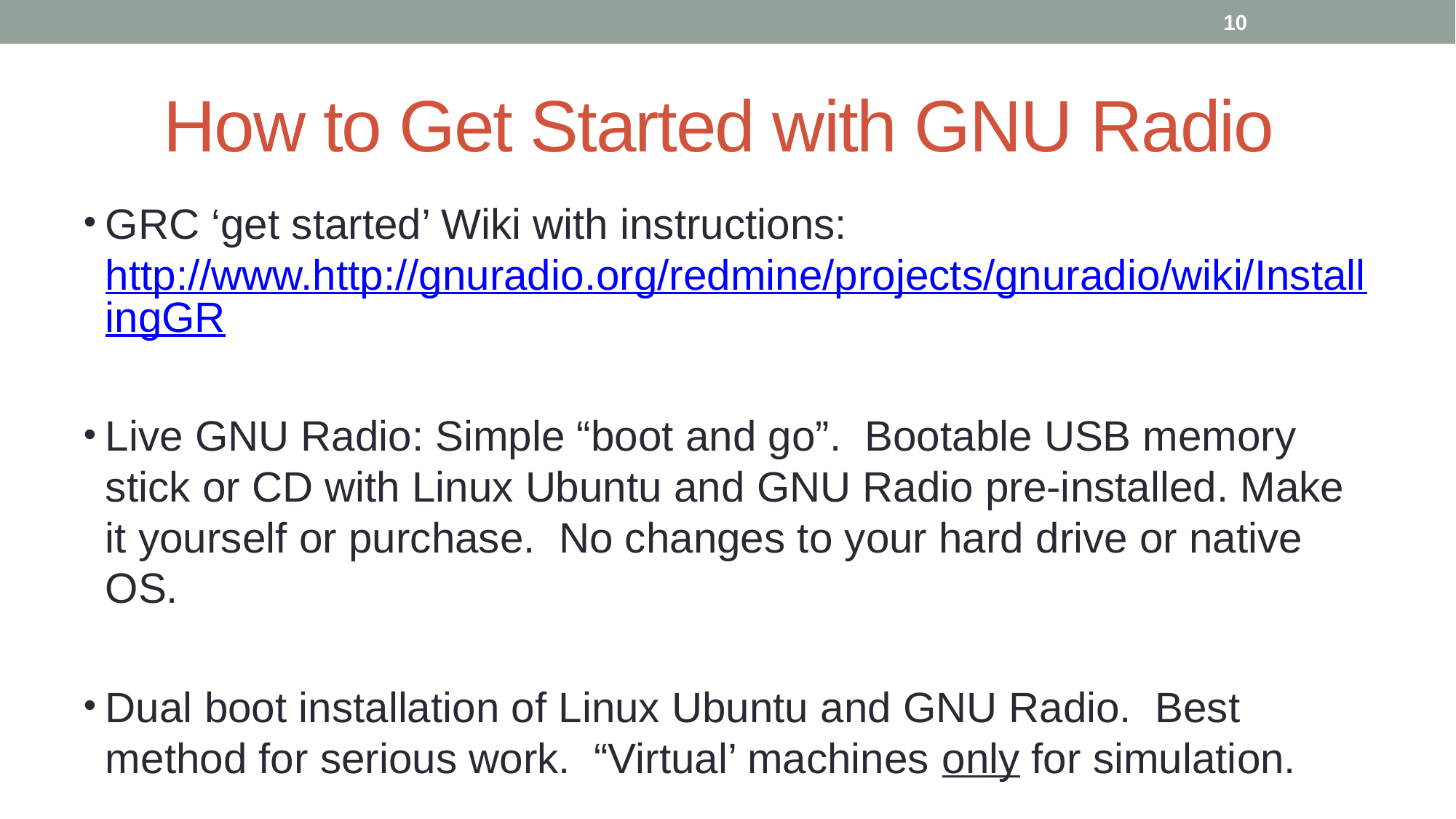

10
# How to Get Started with GNU Radio
GRC ‘get started’ Wiki with instructions: http://www.http://gnuradio.org/redmine/projects/gnuradio/wiki/InstallingGR

Live GNU Radio: Simple “boot and go”.  Bootable USB memory stick or CD with Linux Ubuntu and GNU Radio pre-installed. Make it yourself or purchase.  No changes to your hard drive or native OS.

Dual boot installation of Linux Ubuntu and GNU Radio.  Best method for serious work.  “Virtual’ machines only for simulation.